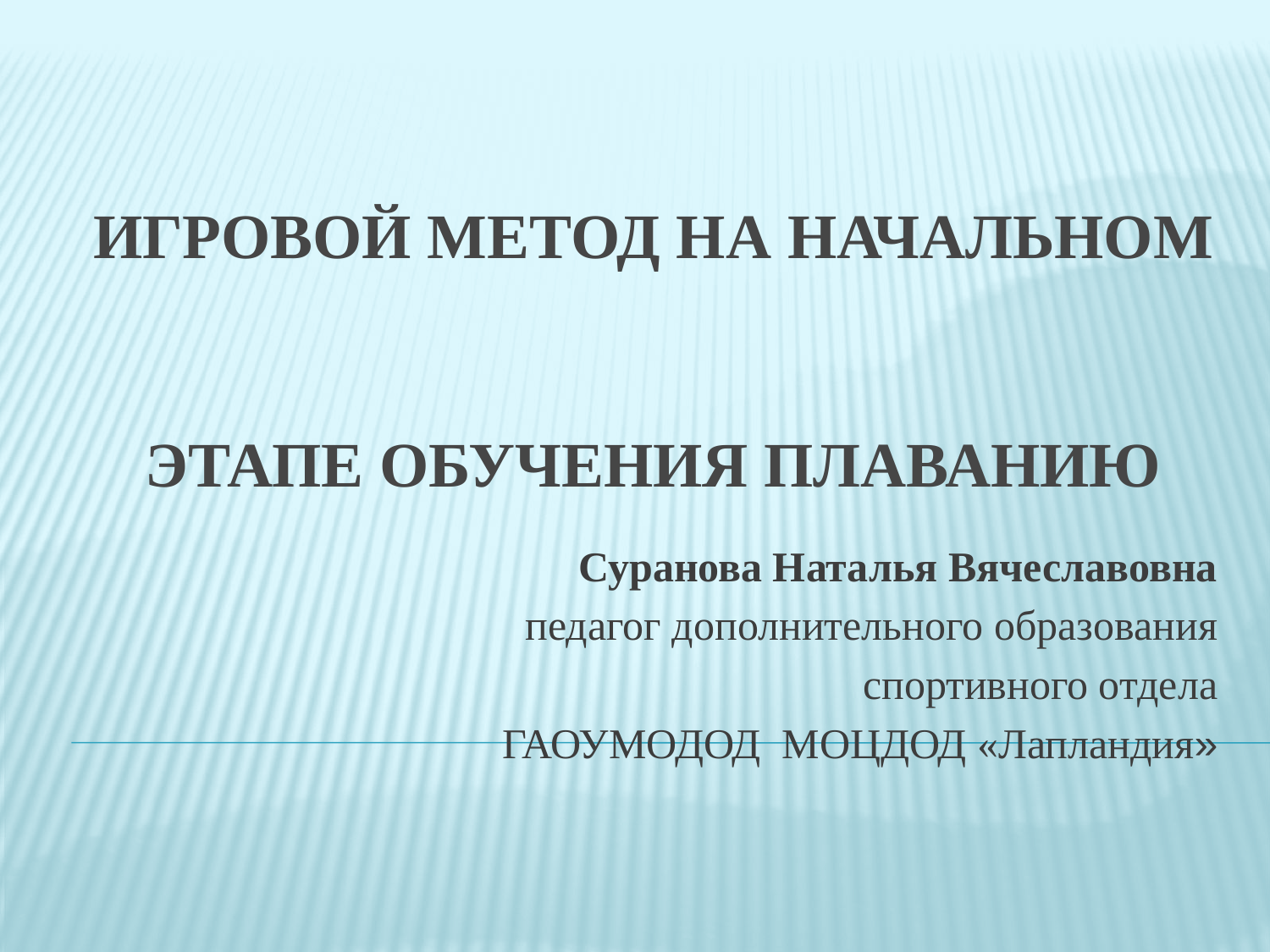

# Игровой метод на начальном этапе обучения плаванию
Суранова Наталья Вячеславовна
педагог дополнительного образования
спортивного отдела
ГАОУМОДОД  МОЦДОД «Лапландия»